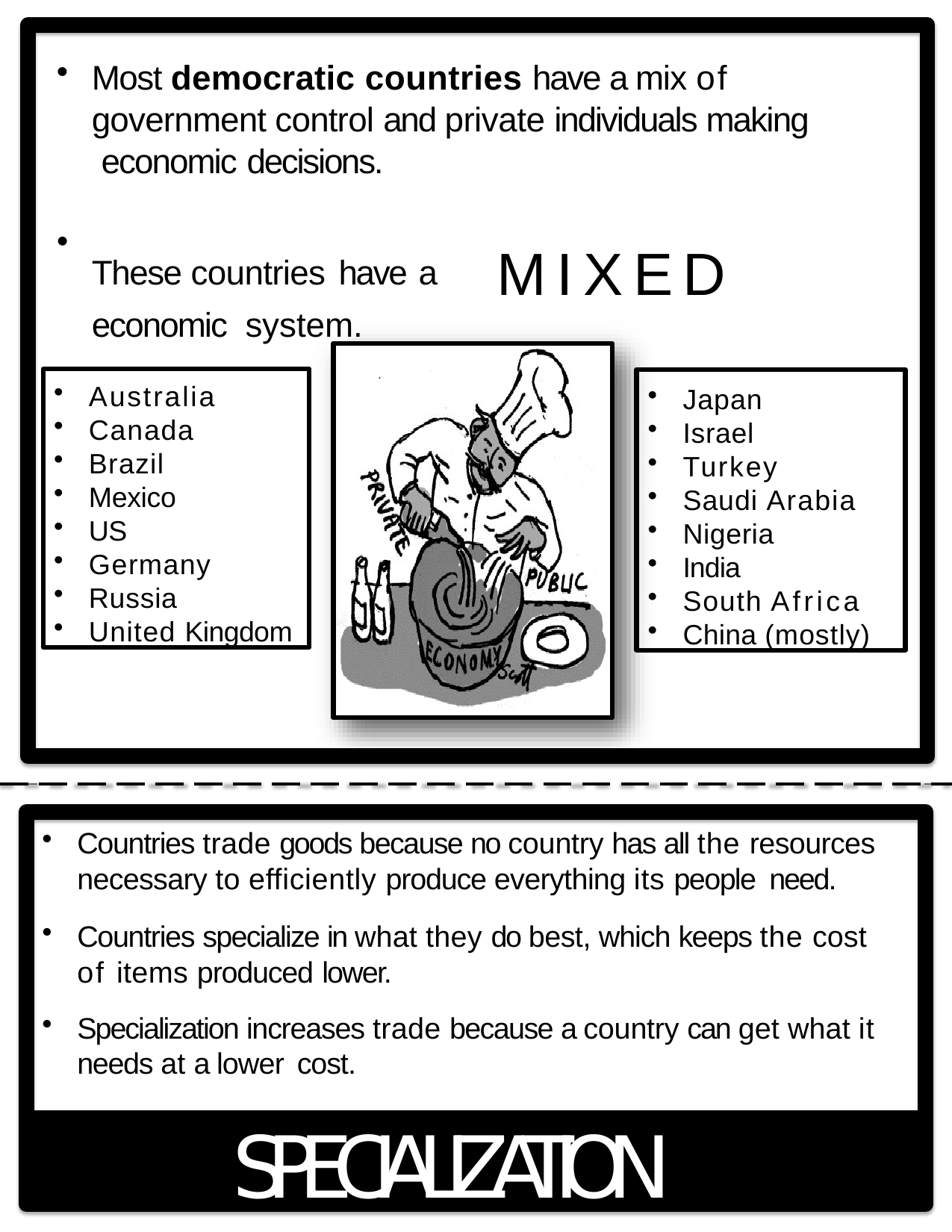

Most democratic countries have a mix of  government control and private individuals making  economic decisions.
# These countries have a	MIXED economic  system.

Australia
Canada
Brazil
Mexico
US
Germany
Russia
United Kingdom
Japan
Israel
Turkey
Saudi Arabia
Nigeria
India
South Africa
China (mostly)

Countries trade goods because no country has all the resources  necessary to efficiently produce everything its people need.
Countries specialize in what they do best, which keeps the cost  of items produced lower.
Specialization increases trade because a country can get what it  needs at a lower cost.

SPECIALIZATION